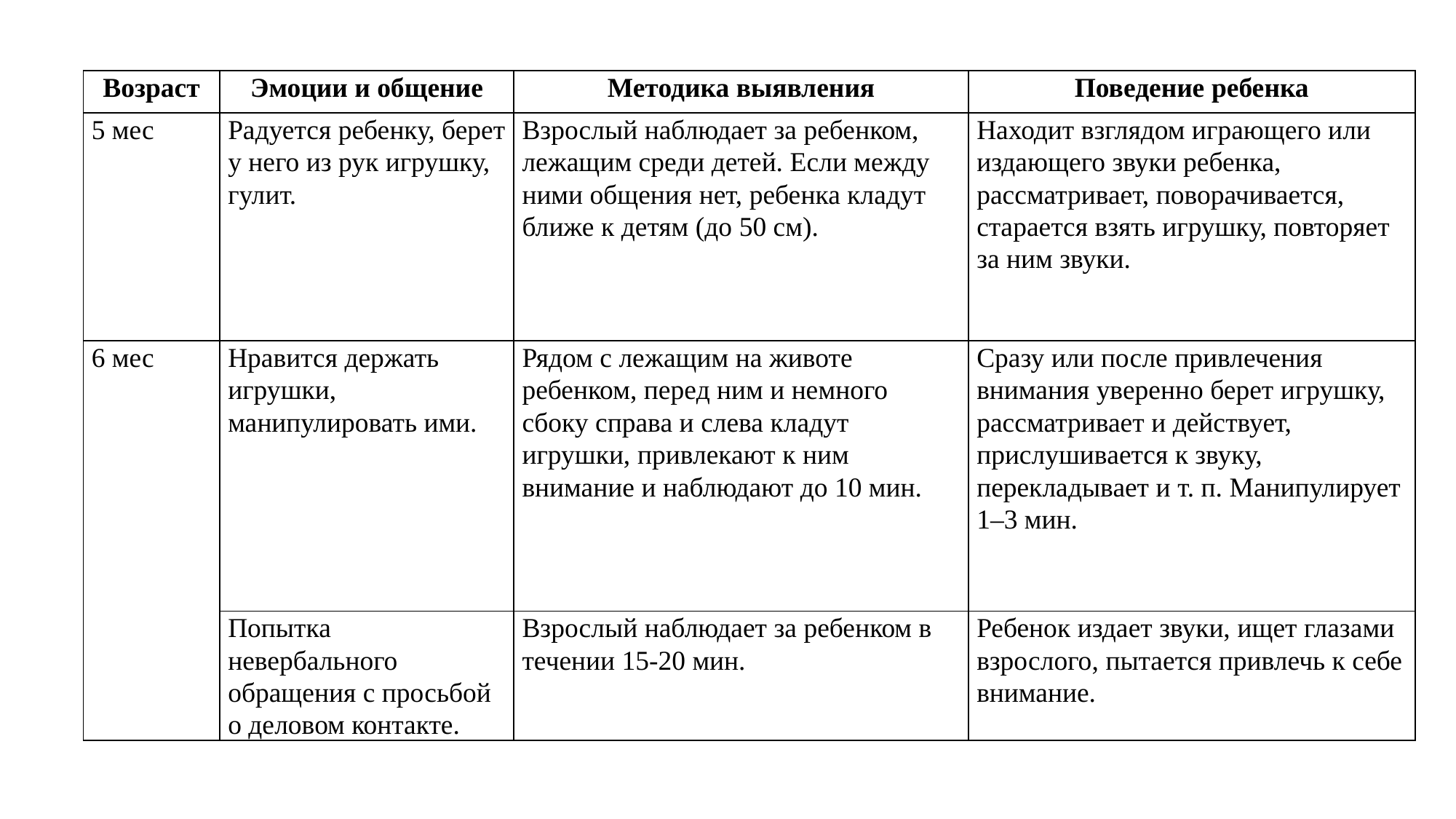

#
| Возраст | Эмоции и общение | Методика выявления | Поведение ребенка |
| --- | --- | --- | --- |
| 5 мес | Радуется ребенку, берет у него из рук игрушку, гулит. | Взрослый наблюдает за ребенком, лежащим среди детей. Если между ними общения нет, ребенка кладут ближе к детям (до 50 см). | Находит взглядом играющего или издающего звуки ребенка, рассматривает, поворачивается, старается взять игрушку, повторяет за ним звуки. |
| 6 мес | Нравится держать игрушки, манипулировать ими. | Рядом с лежащим на животе ребенком, перед ним и немного сбоку справа и слева кладут игрушки, привлекают к ним внимание и наблюдают до 10 мин. | Сразу или после привлечения внимания уверенно берет игрушку, рассматривает и действует, прислушивается к звуку, перекладывает и т. п. Манипулирует 1–3 мин. |
|  | Попытка невербального обращения с просьбой о деловом контакте. | Взрослый наблюдает за ребенком в течении 15-20 мин. | Ребенок издает звуки, ищет глазами взрослого, пытается привлечь к себе внимание. |